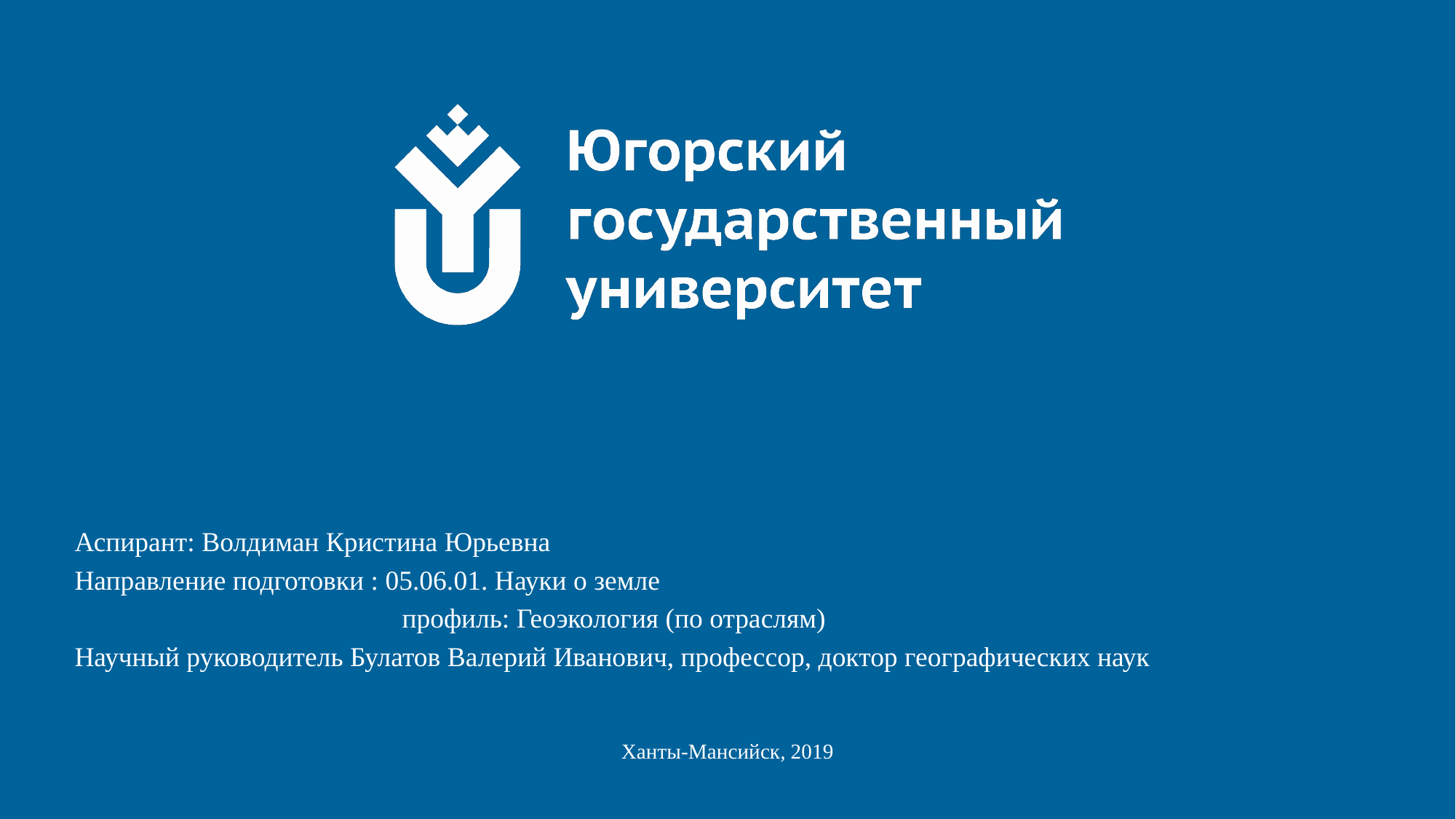

# Анализ функционирования геотехнических систем в нефтегазовом комплексе Ханты-Мансийского автономного округа – Югры для обеспечения экологической безопасности
Аспирант: Волдиман Кристина Юрьевна
Направление подготовки : 05.06.01. Науки о земле
			профиль: Геоэкология (по отраслям)
Научный руководитель Булатов Валерий Иванович, профессор, доктор географических наук

Ханты-Мансийск, 2019